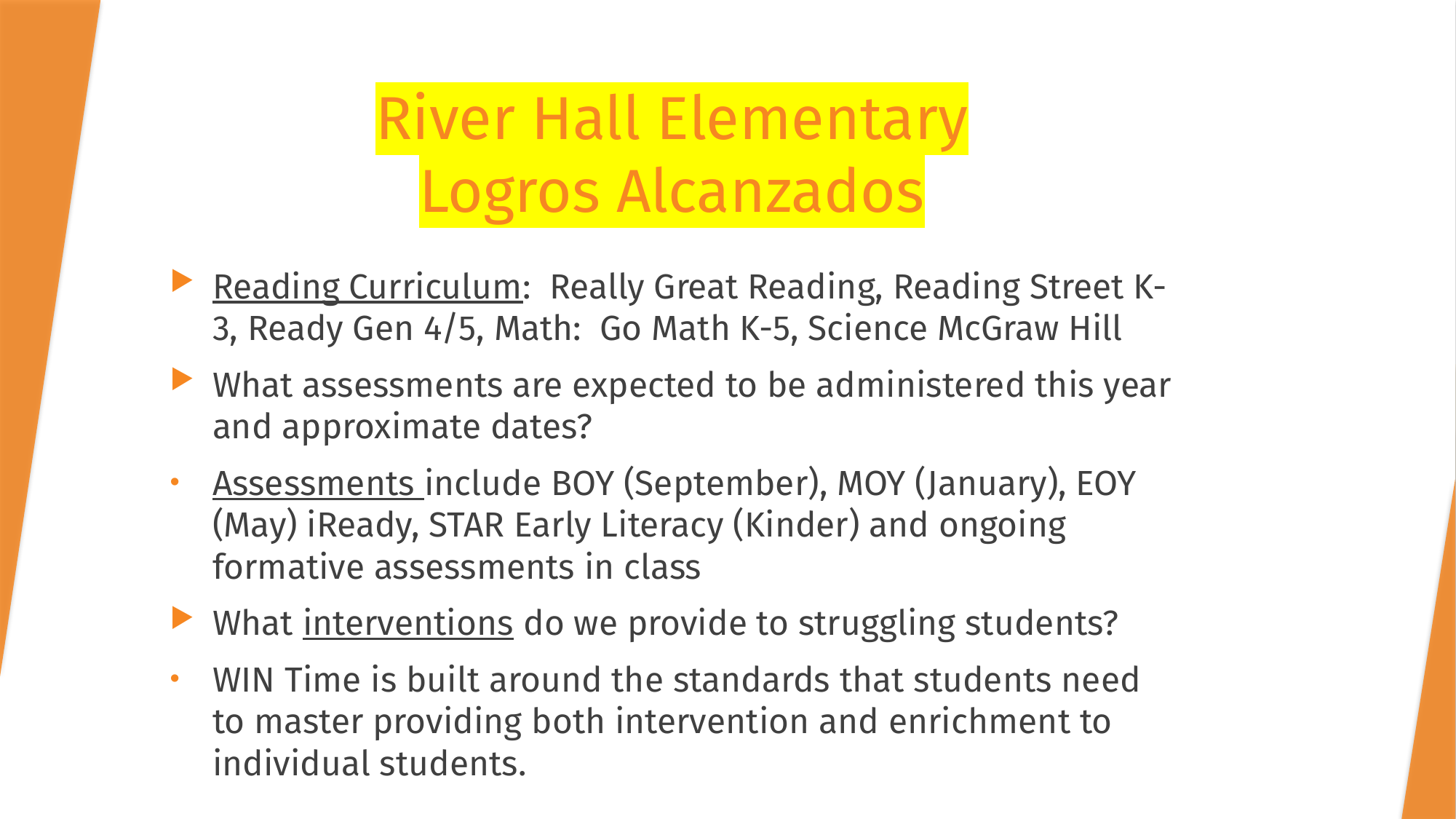

# River Hall Elementary Logros Alcanzados
Reading Curriculum:  Really Great Reading, Reading Street K-3, Ready Gen 4/5, Math:  Go Math K-5, Science McGraw Hill
What assessments are expected to be administered this year and approximate dates?
Assessments include BOY (September), MOY (January), EOY (May) iReady, STAR Early Literacy (Kinder) and ongoing formative assessments in class
What interventions do we provide to struggling students?
WIN Time is built around the standards that students need to master providing both intervention and enrichment to individual students.